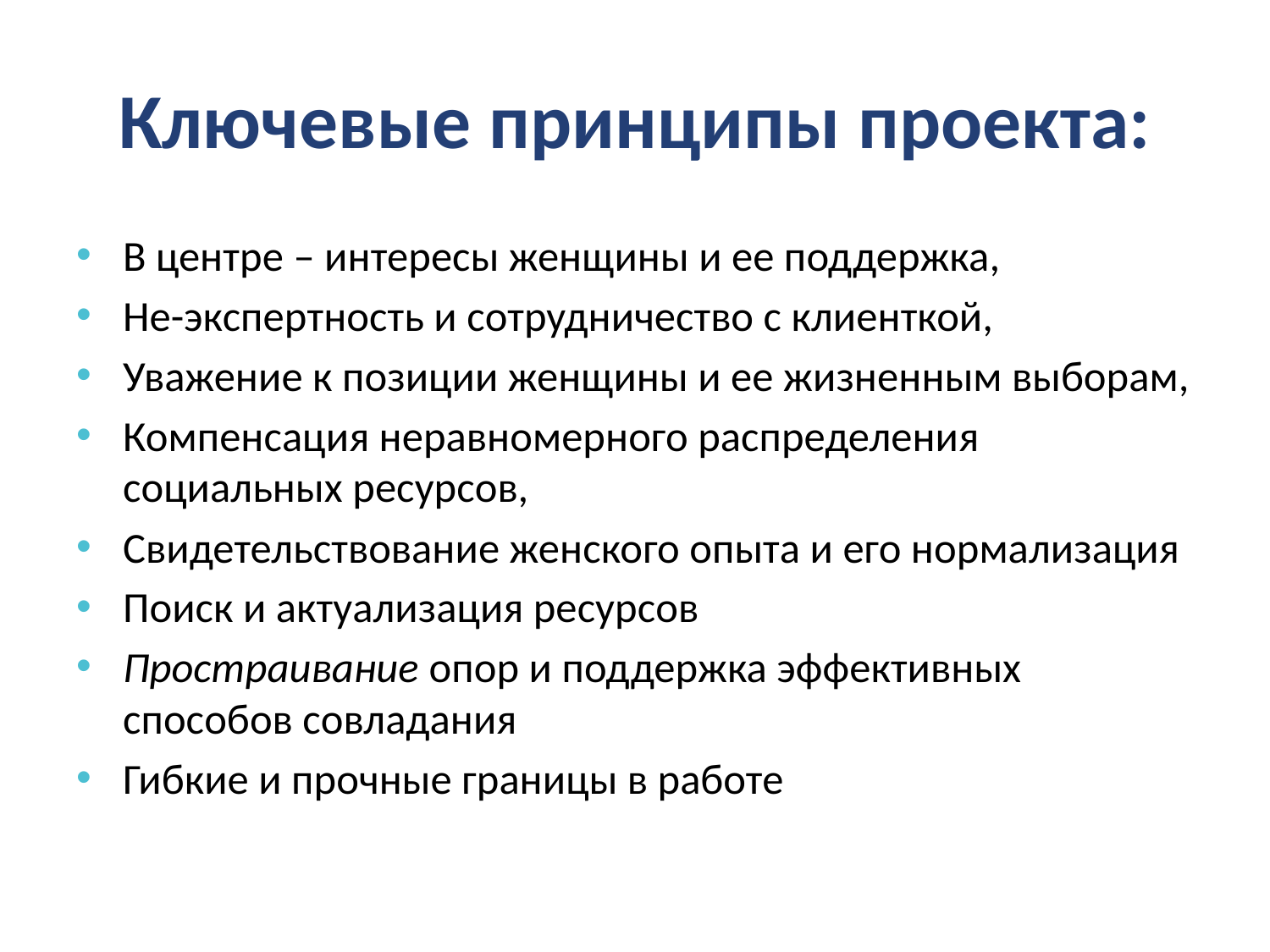

# Ключевые принципы проекта:
В центре – интересы женщины и ее поддержка,
Не-экспертность и сотрудничество с клиенткой,
Уважение к позиции женщины и ее жизненным выборам,
Компенсация неравномерного распределения социальных ресурсов,
Свидетельствование женского опыта и его нормализация
Поиск и актуализация ресурсов
Простраивание опор и поддержка эффективных способов совладания
Гибкие и прочные границы в работе